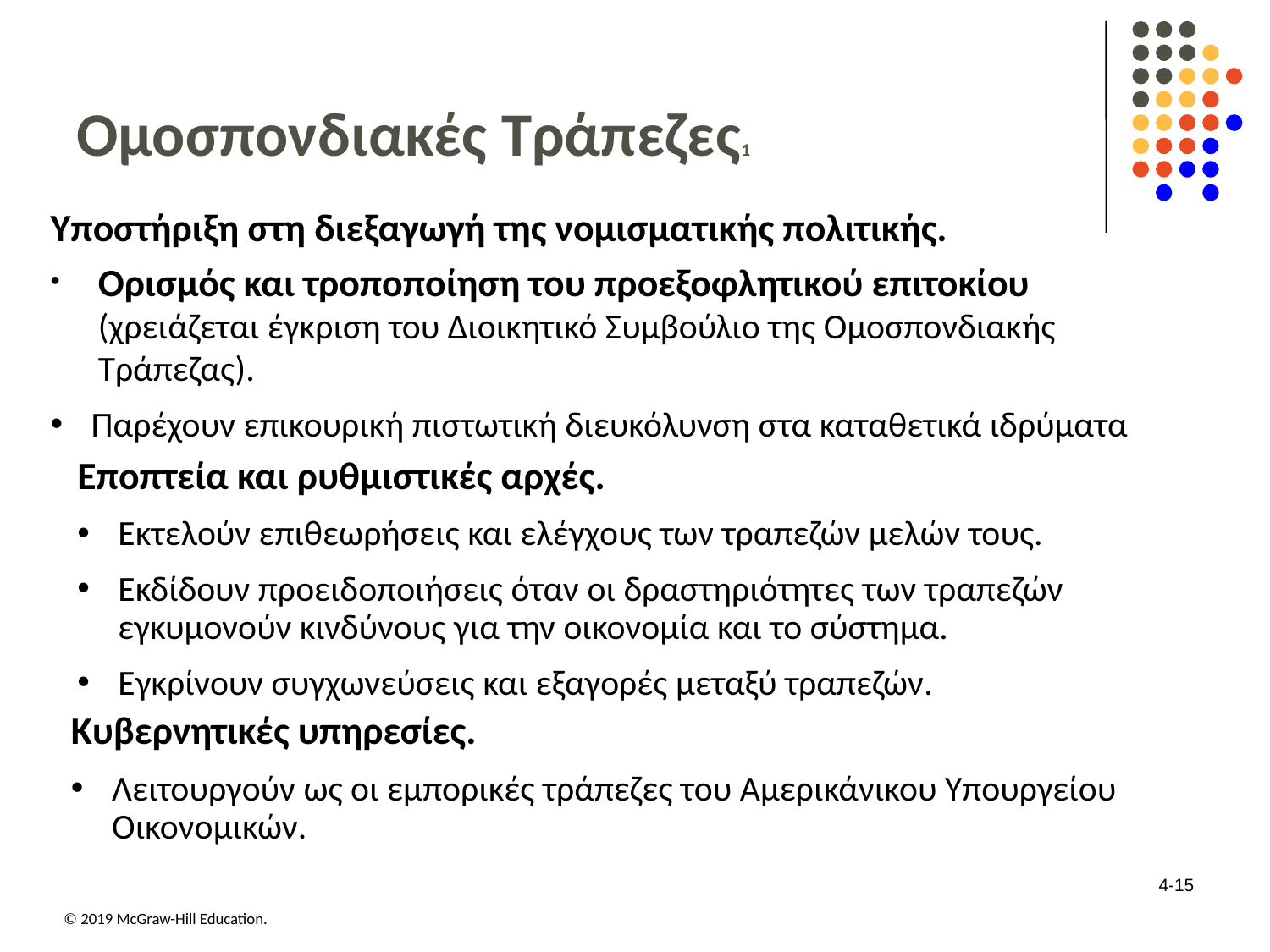

# Ομοσπονδιακές Τράπεζες1
Υποστήριξη στη διεξαγωγή της νομισματικής πολιτικής.
Ορισμός και τροποποίηση του προεξοφλητικού επιτοκίου (χρειάζεται έγκριση του Διοικητικό Συμβούλιο της Ομοσπονδιακής Τράπεζας).
Παρέχουν επικουρική πιστωτική διευκόλυνση στα καταθετικά ιδρύματα
Εποπτεία και ρυθμιστικές αρχές.
Εκτελούν επιθεωρήσεις και ελέγχους των τραπεζών μελών τους.
Εκδίδουν προειδοποιήσεις όταν οι δραστηριότητες των τραπεζών εγκυμονούν κινδύνους για την οικονομία και το σύστημα.
Εγκρίνουν συγχωνεύσεις και εξαγορές μεταξύ τραπεζών.
Κυβερνητικές υπηρεσίες.
Λειτουργούν ως οι εμπορικές τράπεζες του Αμερικάνικου Υπουργείου Οικονομικών.
4-15